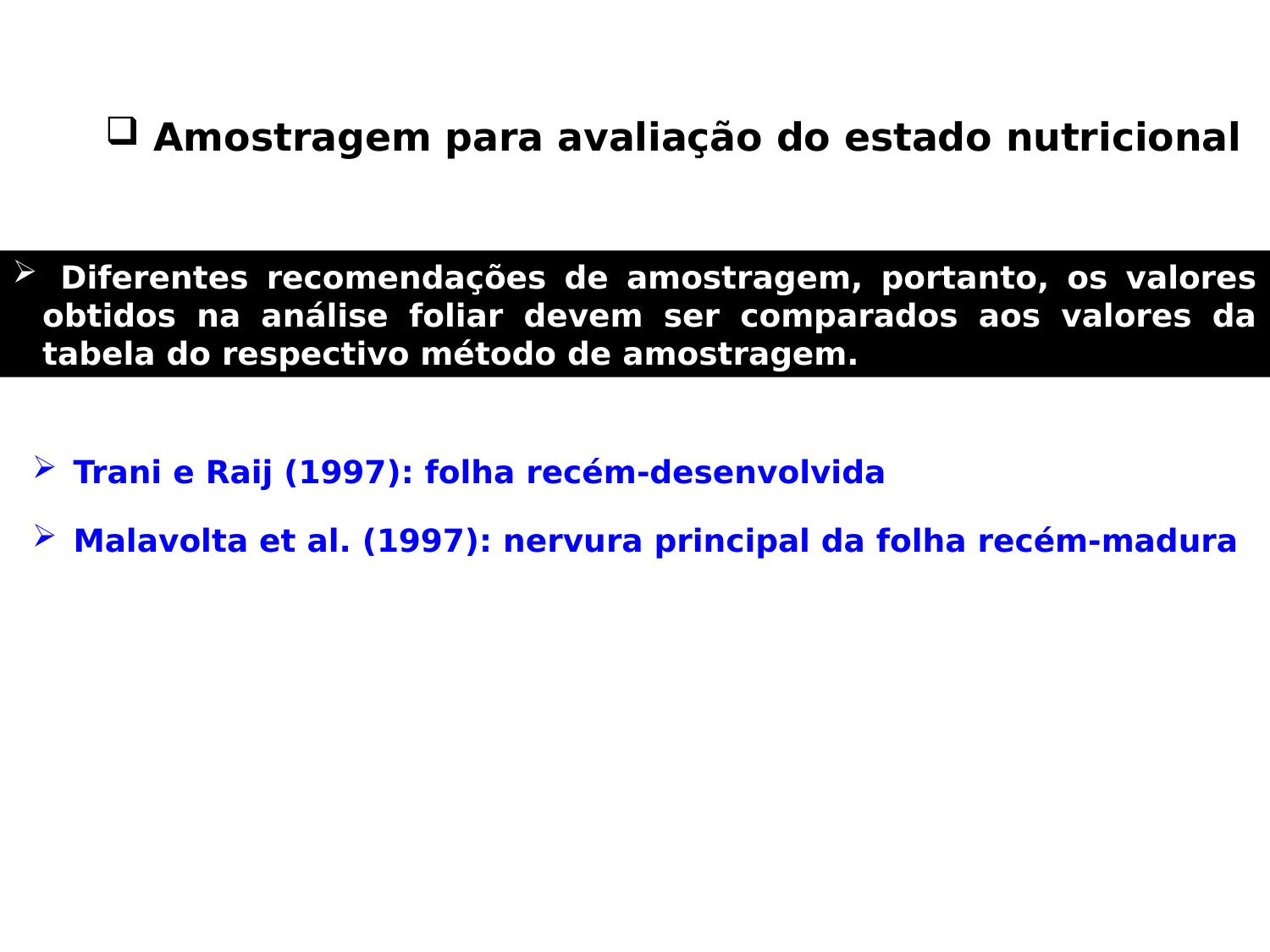

Amostragem para avaliação do estado nutricional
 Diferentes recomendações de amostragem, portanto, os valores obtidos na análise foliar devem ser comparados aos valores da tabela do respectivo método de amostragem.
 Trani e Raij (1997): folha recém-desenvolvida
 Malavolta et al. (1997): nervura principal da folha recém-madura